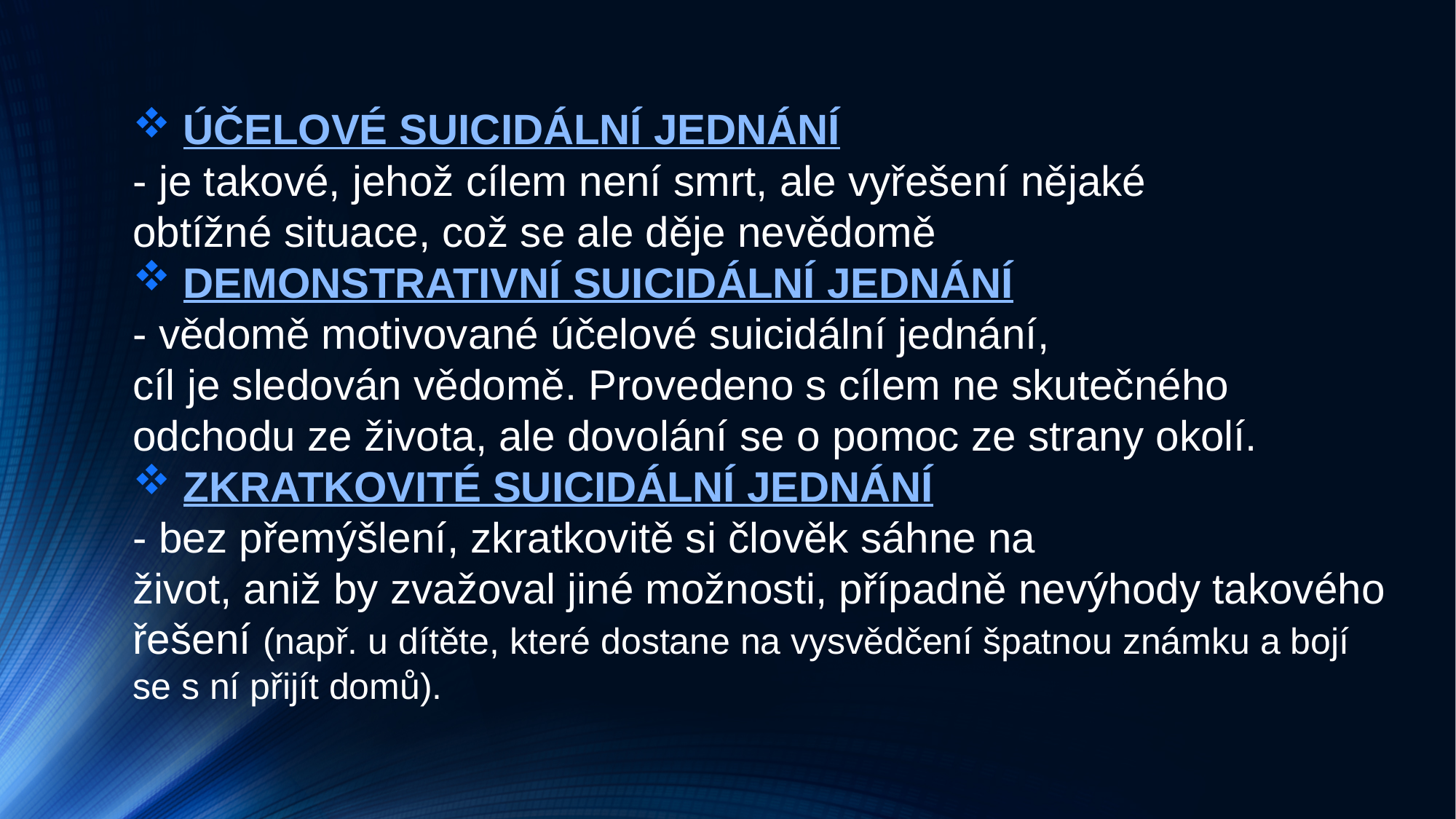

ÚČELOVÉ SUICIDÁLNÍ JEDNÁNÍ
- je takové, jehož cílem není smrt, ale vyřešení nějaké
obtížné situace, což se ale děje nevědomě
 DEMONSTRATIVNÍ SUICIDÁLNÍ JEDNÁNÍ
- vědomě motivované účelové suicidální jednání,
cíl je sledován vědomě. Provedeno s cílem ne skutečného odchodu ze života, ale dovolání se o pomoc ze strany okolí.
 ZKRATKOVITÉ SUICIDÁLNÍ JEDNÁNÍ
- bez přemýšlení, zkratkovitě si člověk sáhne na
život, aniž by zvažoval jiné možnosti, případně nevýhody takového řešení (např. u dítěte, které dostane na vysvědčení špatnou známku a bojí se s ní přijít domů).